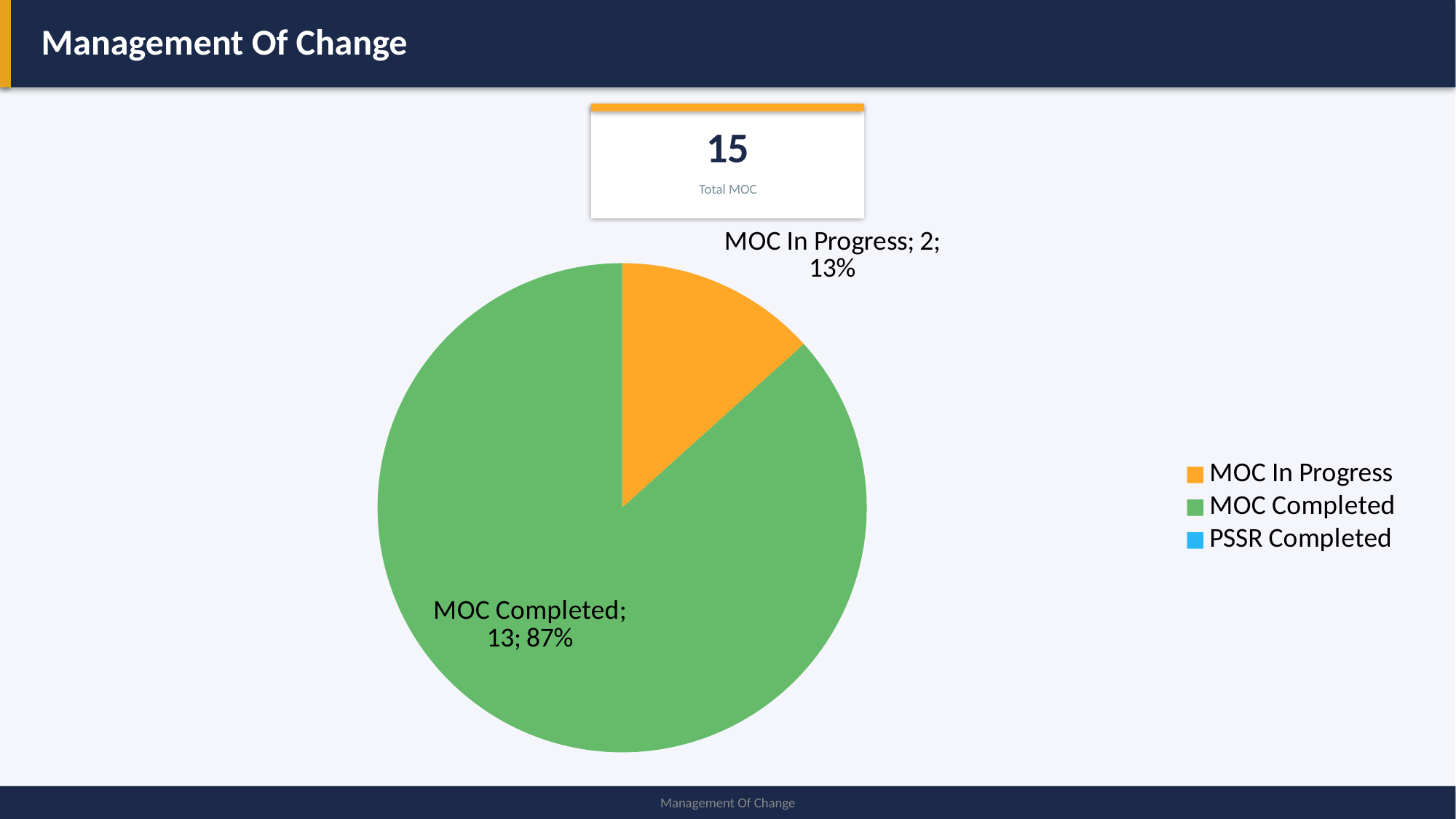

Management Of Change

15
Total MOC

### Chart

| Category | Management Of Change |
|---|---|
| MOC In Progress | 2.0 |
| MOC Completed | 13.0 |
| PSSR Completed | 0.0 |
Management Of Change